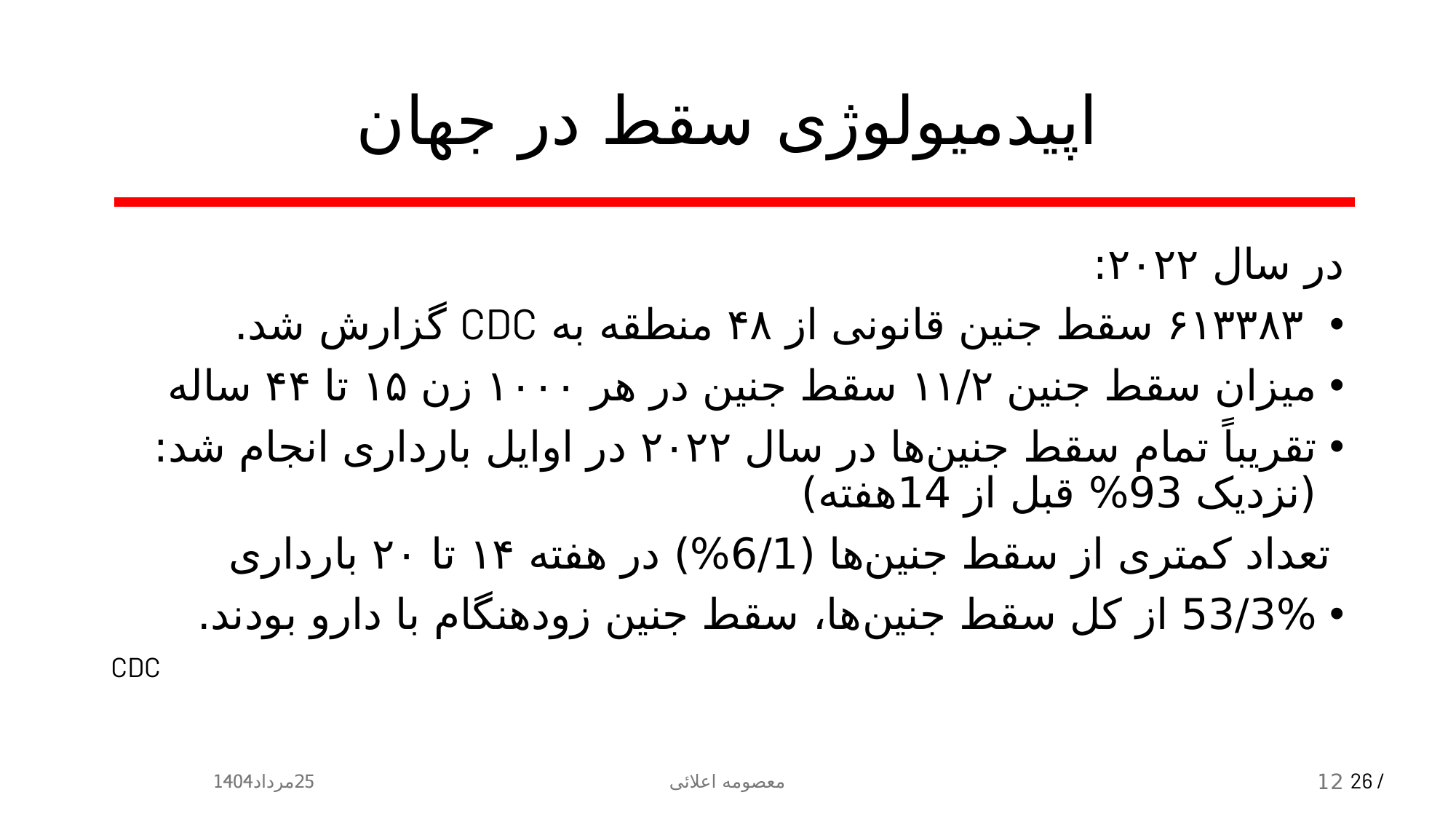

# اپیدمیولوژی سقط در جهان
در سال ۲۰۲۲:
 ۶۱۳۳۸۳ سقط جنین قانونی از ۴۸ منطقه به CDC گزارش شد.
میزان سقط جنین ۱۱/۲ سقط جنین در هر ۱۰۰۰ زن ۱۵ تا ۴۴ ساله
تقریباً تمام سقط جنین‌ها در سال ۲۰۲۲ در اوایل بارداری انجام شد: (نزدیک 93% قبل از 14هفته)
 تعداد کمتری از سقط جنین‌ها (6/1%) در هفته ۱۴ تا ۲۰ بارداری
53/3% از کل سقط جنین‌ها، سقط جنین زودهنگام با دارو بودند.
CDC
25مرداد1404
معصومه اعلائی
12